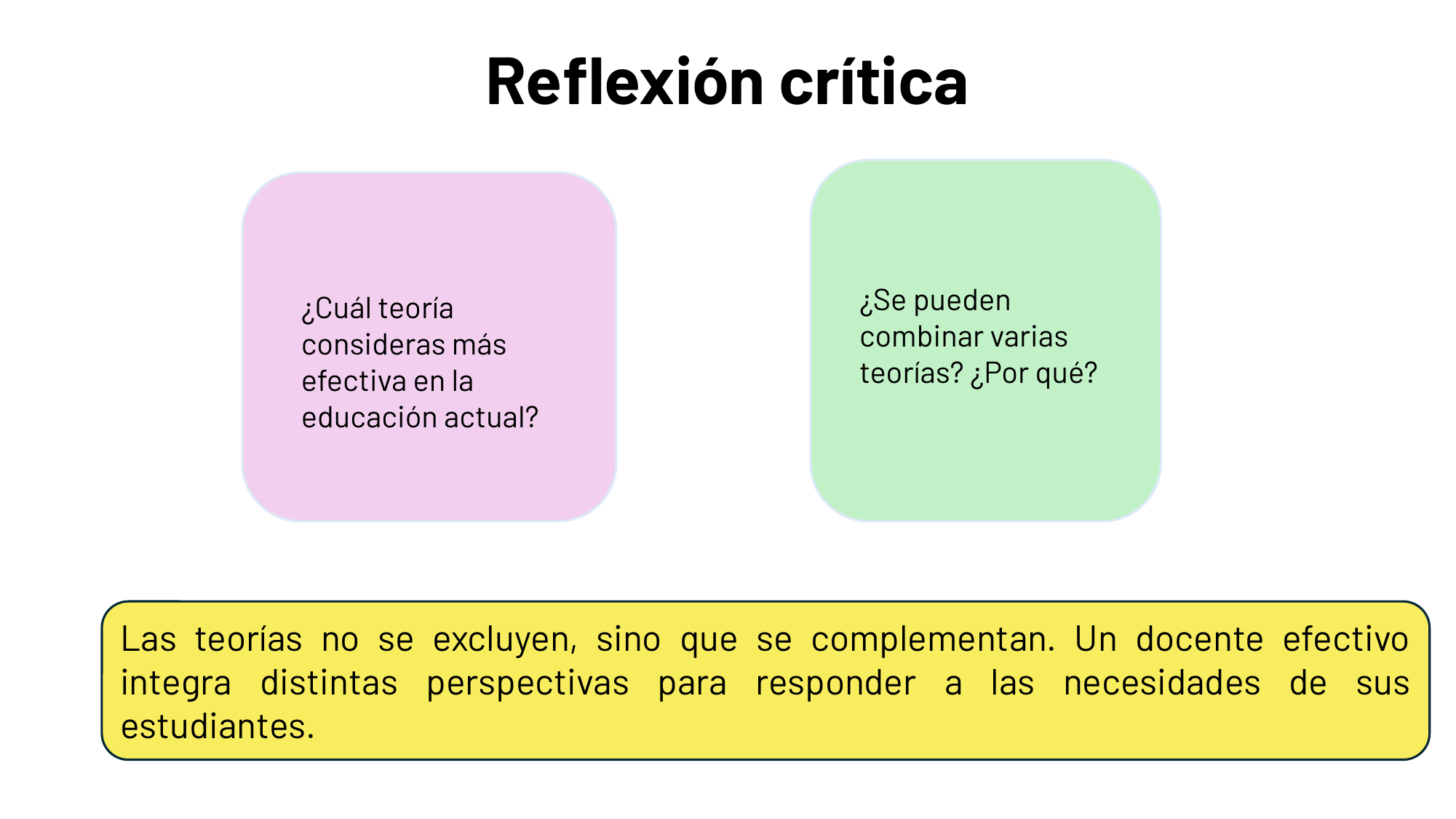

# Reflexión crítica

¿Se pueden combinar varias teorías? ¿Por qué?
¿Cuál teoría consideras más efectiva en la educación actual?
Las teorías no se excluyen, sino que se complementan. Un docente efectivo integra distintas perspectivas para responder a las necesidades de sus estudiantes.